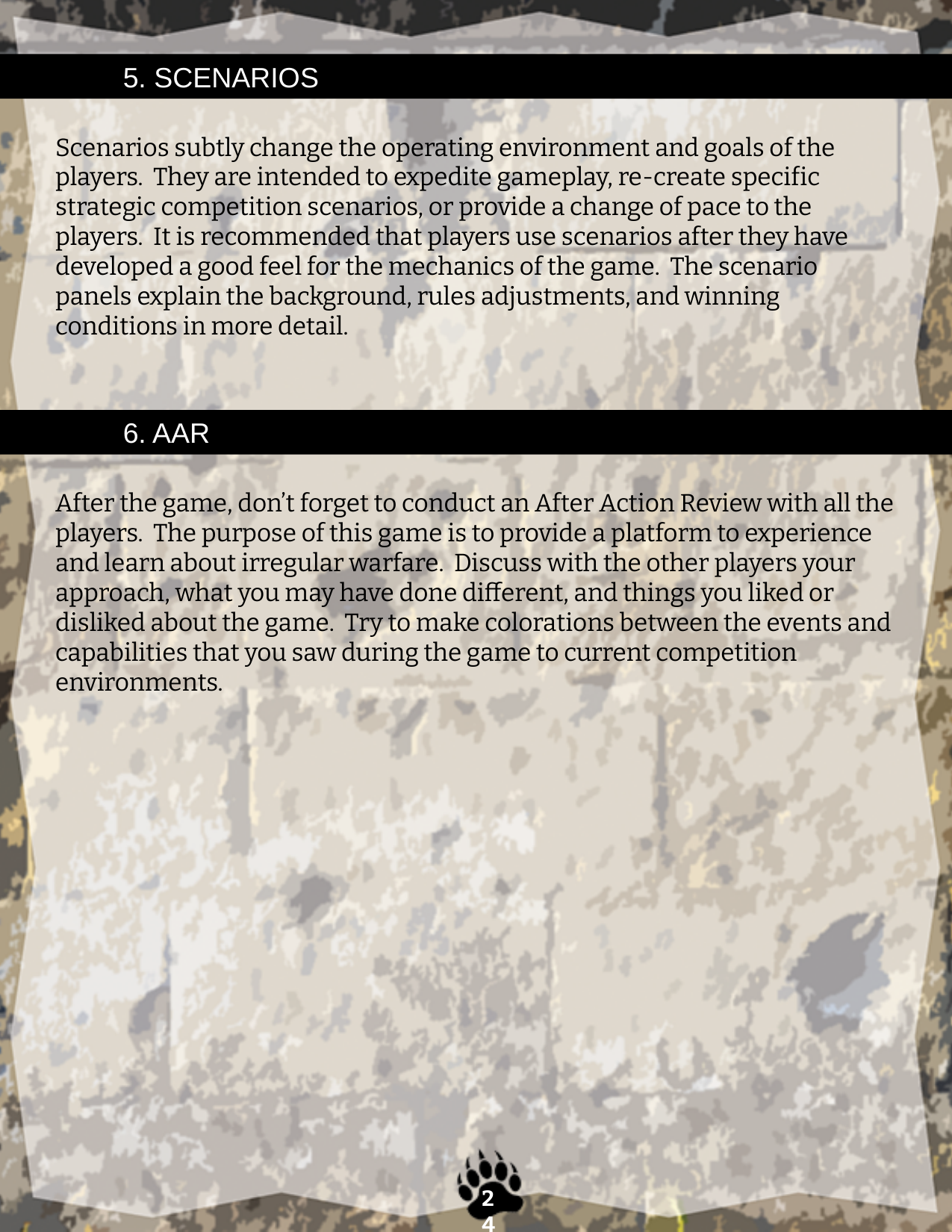

5. SCENARIOS
Scenarios subtly change the operating environment and goals of the players.  They are intended to expedite gameplay, re-create specific strategic competition scenarios, or provide a change of pace to the players.  It is recommended that players use scenarios after they have developed a good feel for the mechanics of the game.  The scenario panels explain the background, rules adjustments, and winning conditions in more detail.
	6. AAR
After the game, don’t forget to conduct an After Action Review with all the players.  The purpose of this game is to provide a platform to experience and learn about irregular warfare.  Discuss with the other players your approach, what you may have done different, and things you liked or disliked about the game.  Try to make colorations between the events and capabilities that you saw during the game to current competition environments.
24